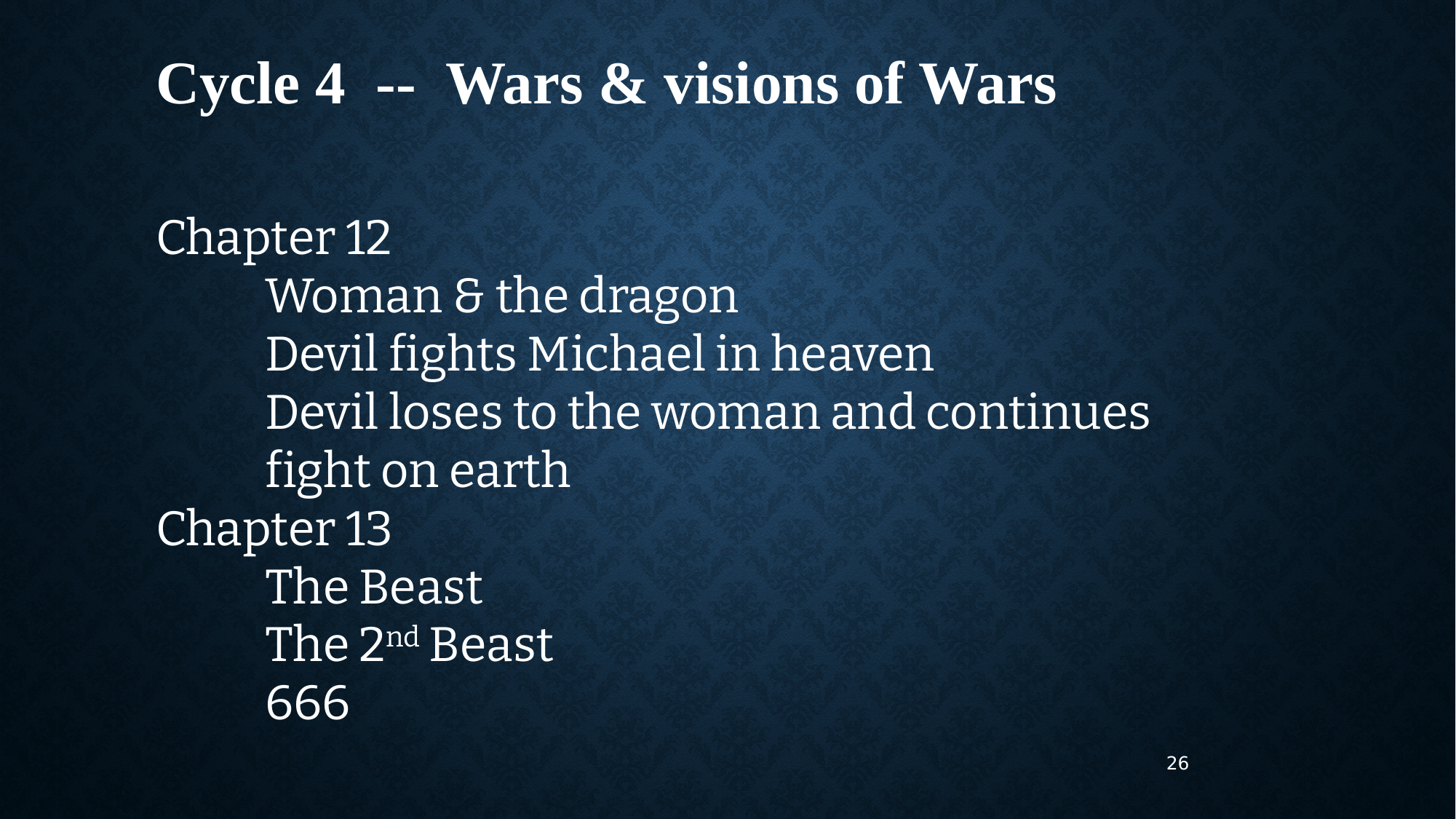

Cycle 4  --  Wars & visions of Wars
Chapter 12
Woman & the dragon
Devil fights Michael in heaven
Devil loses to the woman and continues fight on earth
Chapter 13
The Beast
The 2nd Beast
666

26